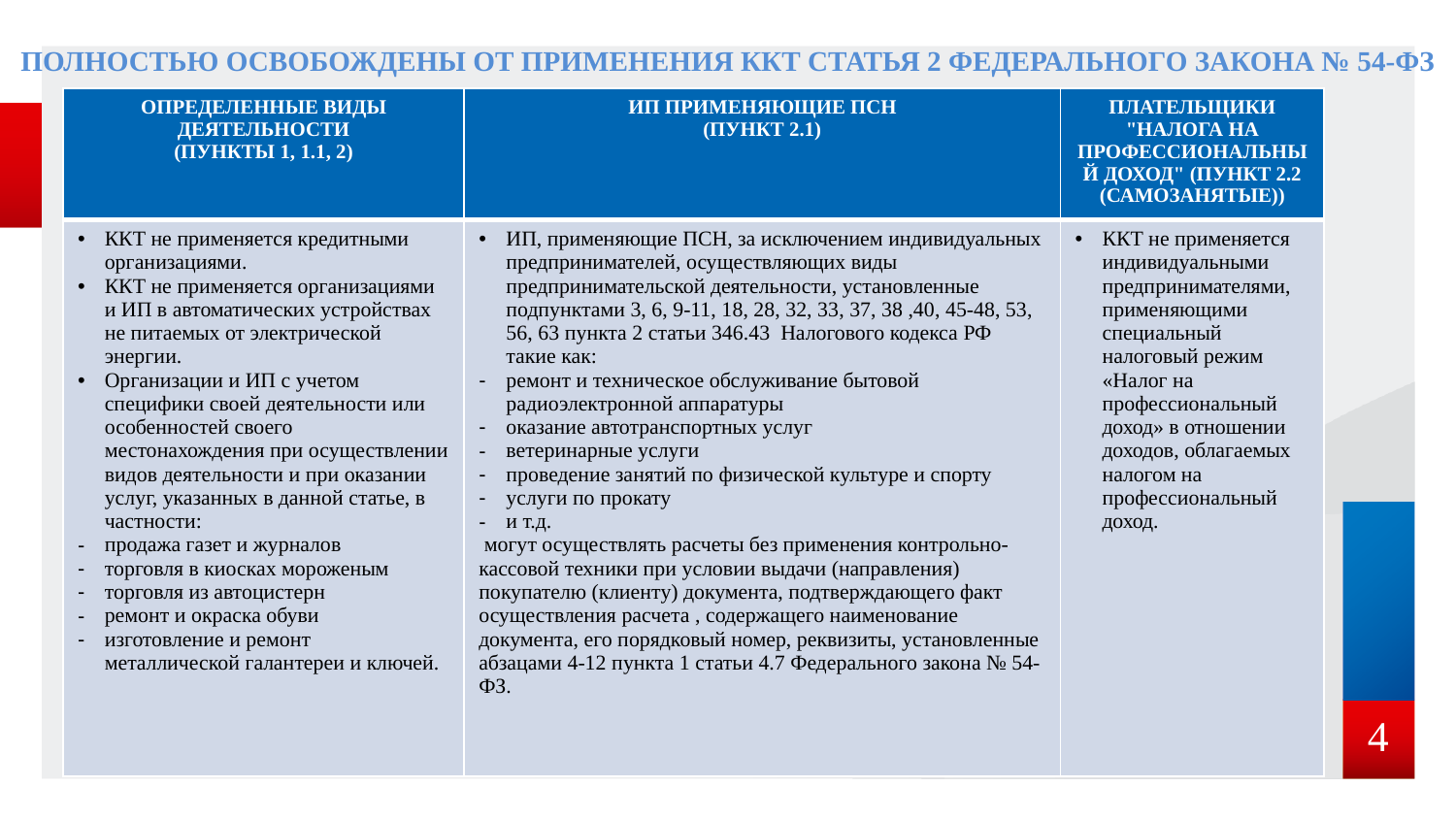

# ПОЛНОСТЬЮ ОСВОБОЖДЕНЫ ОТ ПРИМЕНЕНИЯ ККТ СТАТЬЯ 2 ФЕДЕРАЛЬНОГО ЗАКОНА № 54-ФЗ
| ОПРЕДЕЛЕННЫЕ ВИДЫ ДЕЯТЕЛЬНОСТИ (ПУНКТЫ 1, 1.1, 2) | ИП ПРИМЕНЯЮЩИЕ ПСН (ПУНКТ 2.1) | ПЛАТЕЛЬЩИКИ "НАЛОГА НА ПРОФЕССИОНАЛЬНЫЙ ДОХОД" (ПУНКТ 2.2 (САМОЗАНЯТЫЕ)) |
| --- | --- | --- |
| ККТ не применяется кредитными организациями. ККТ не применяется организациями и ИП в автоматических устройствах не питаемых от электрической энергии. Организации и ИП с учетом специфики своей деятельности или особенностей своего местонахождения при осуществлении видов деятельности и при оказании услуг, указанных в данной статье, в частности: продажа газет и журналов торговля в киосках мороженым торговля из автоцистерн ремонт и окраска обуви изготовление и ремонт металлической галантереи и ключей. | ИП, применяющие ПСН, за исключением индивидуальных предпринимателей, осуществляющих виды предпринимательской деятельности, установленные подпунктами 3, 6, 9-11, 18, 28, 32, 33, 37, 38 ,40, 45-48, 53, 56, 63 пункта 2 статьи 346.43 Налогового кодекса РФ такие как: ремонт и техническое обслуживание бытовой радиоэлектронной аппаратуры оказание автотранспортных услуг ветеринарные услуги проведение занятий по физической культуре и спорту услуги по прокату и т.д. могут осуществлять расчеты без применения контрольно-кассовой техники при условии выдачи (направления) покупателю (клиенту) документа, подтверждающего факт осуществления расчета , содержащего наименование документа, его порядковый номер, реквизиты, установленные абзацами 4-12 пункта 1 статьи 4.7 Федерального закона № 54-ФЗ. | ККТ не применяется индивидуальными предпринимателями, применяющими специальный налоговый режим «Налог на профессиональный доход» в отношении доходов, облагаемых налогом на профессиональный доход. |

4